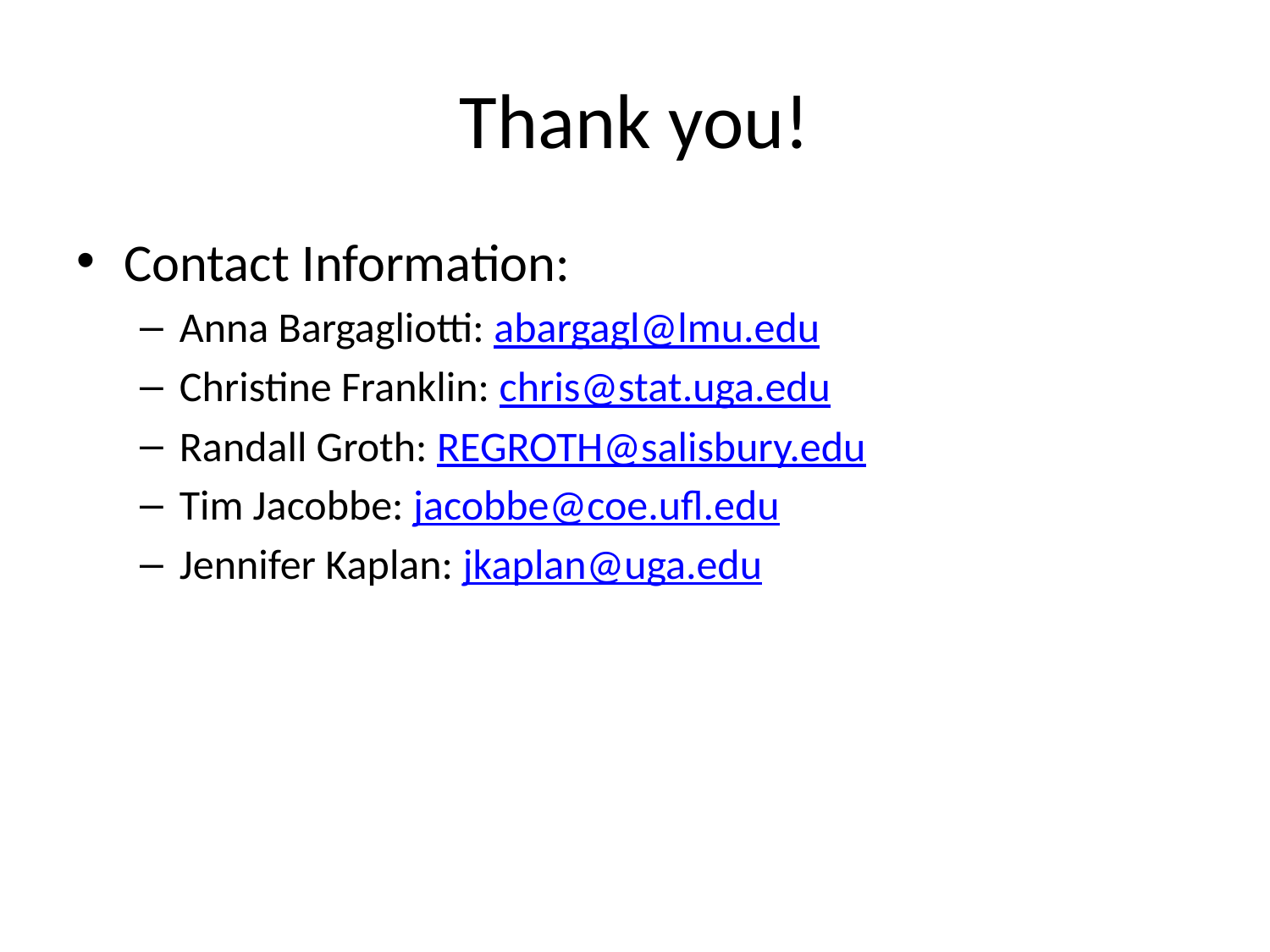

# Thank you!
Contact Information:
Anna Bargagliotti: abargagl@lmu.edu
Christine Franklin: chris@stat.uga.edu
Randall Groth: REGROTH@salisbury.edu
Tim Jacobbe: jacobbe@coe.ufl.edu
Jennifer Kaplan: jkaplan@uga.edu